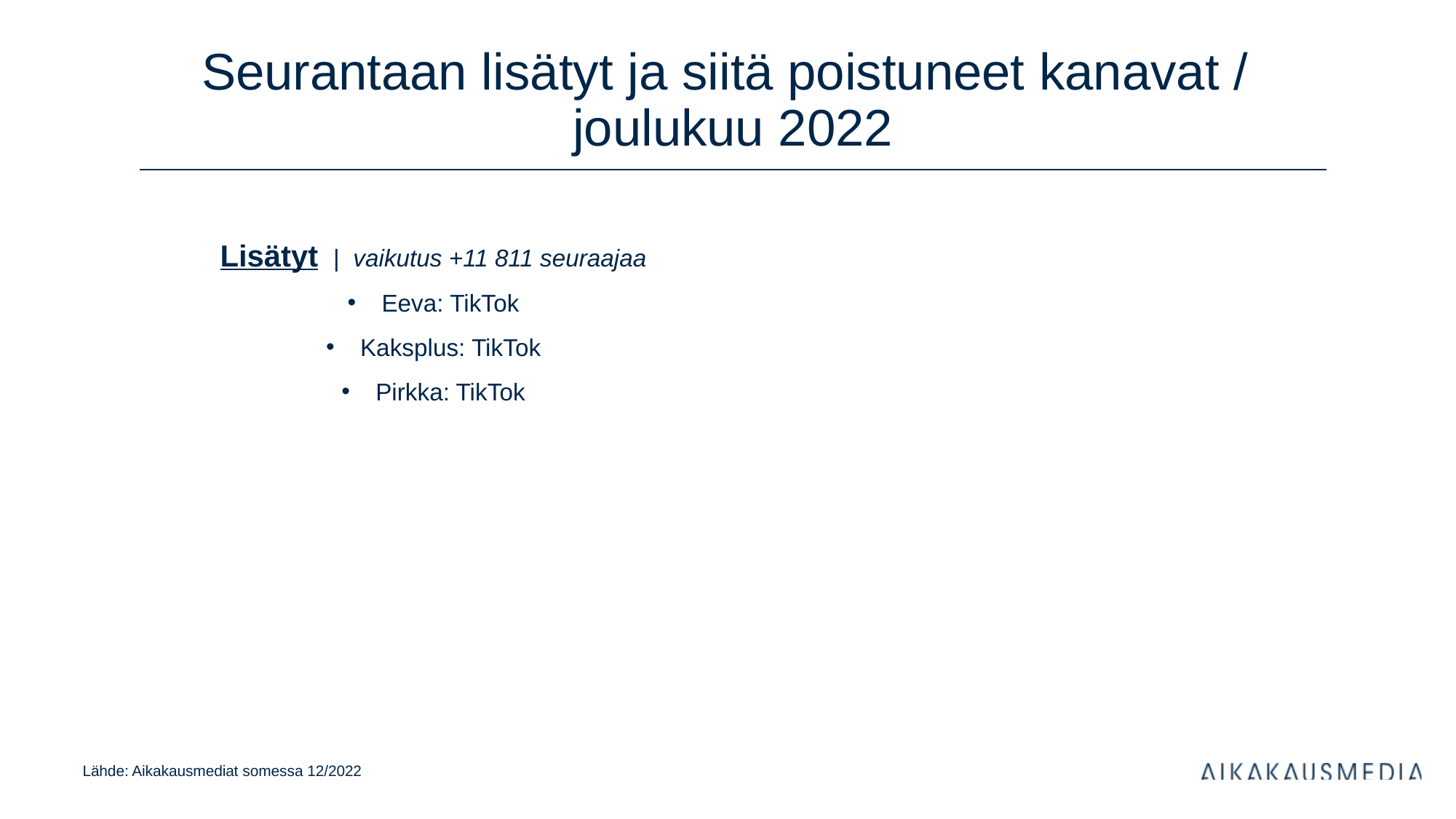

# Seurantaan lisätyt ja siitä poistuneet kanavat / joulukuu 2022
Lisätyt  |  vaikutus +11 811 seuraajaa
Eeva: TikTok
Kaksplus: TikTok
Pirkka: TikTok